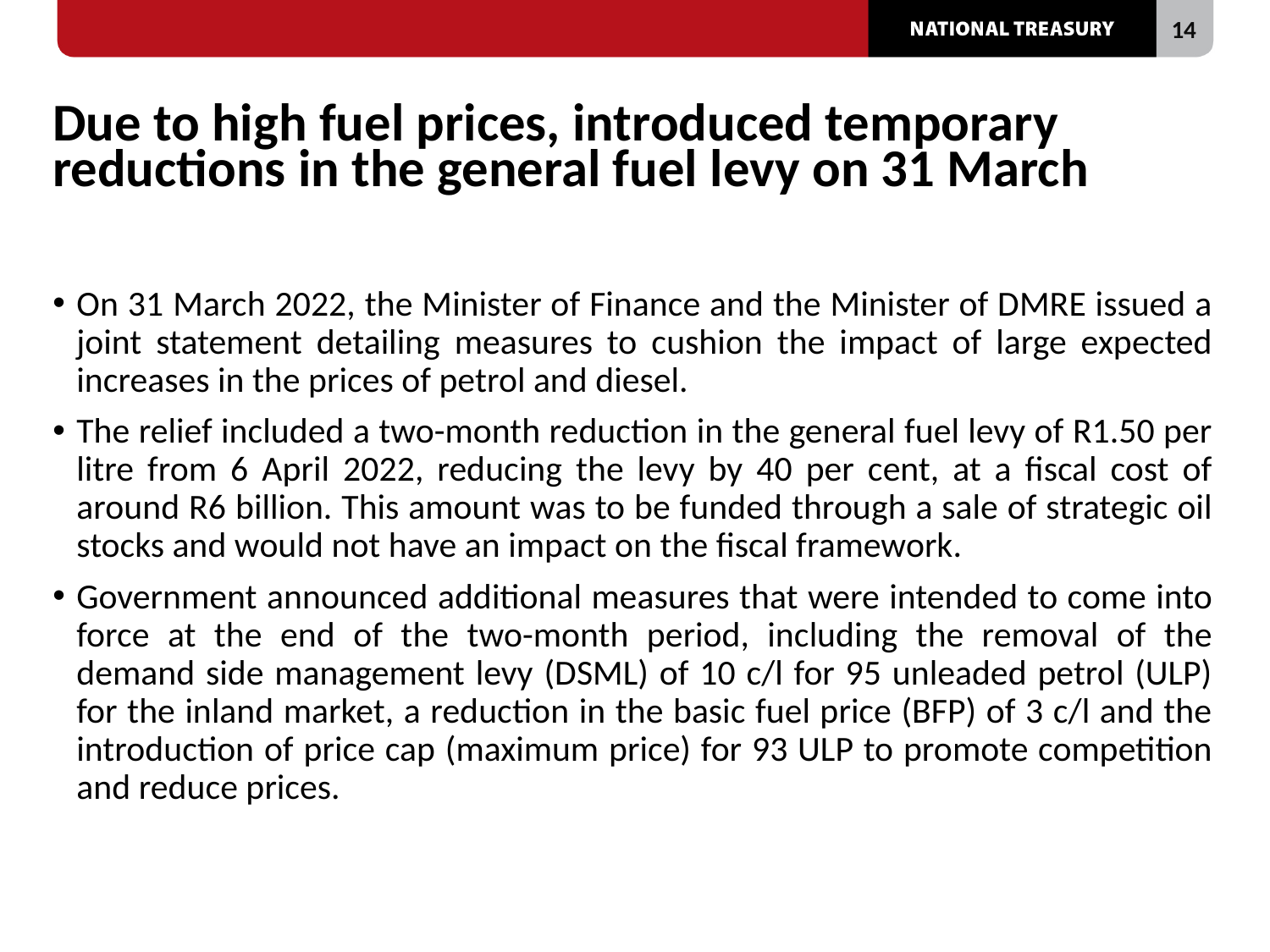

# Due to high fuel prices, introduced temporary reductions in the general fuel levy on 31 March
On 31 March 2022, the Minister of Finance and the Minister of DMRE issued a joint statement detailing measures to cushion the impact of large expected increases in the prices of petrol and diesel.
The relief included a two-month reduction in the general fuel levy of R1.50 per litre from 6 April 2022, reducing the levy by 40 per cent, at a fiscal cost of around R6 billion. This amount was to be funded through a sale of strategic oil stocks and would not have an impact on the fiscal framework.
Government announced additional measures that were intended to come into force at the end of the two-month period, including the removal of the demand side management levy (DSML) of 10 c/l for 95 unleaded petrol (ULP) for the inland market, a reduction in the basic fuel price (BFP) of 3 c/l and the introduction of price cap (maximum price) for 93 ULP to promote competition and reduce prices.